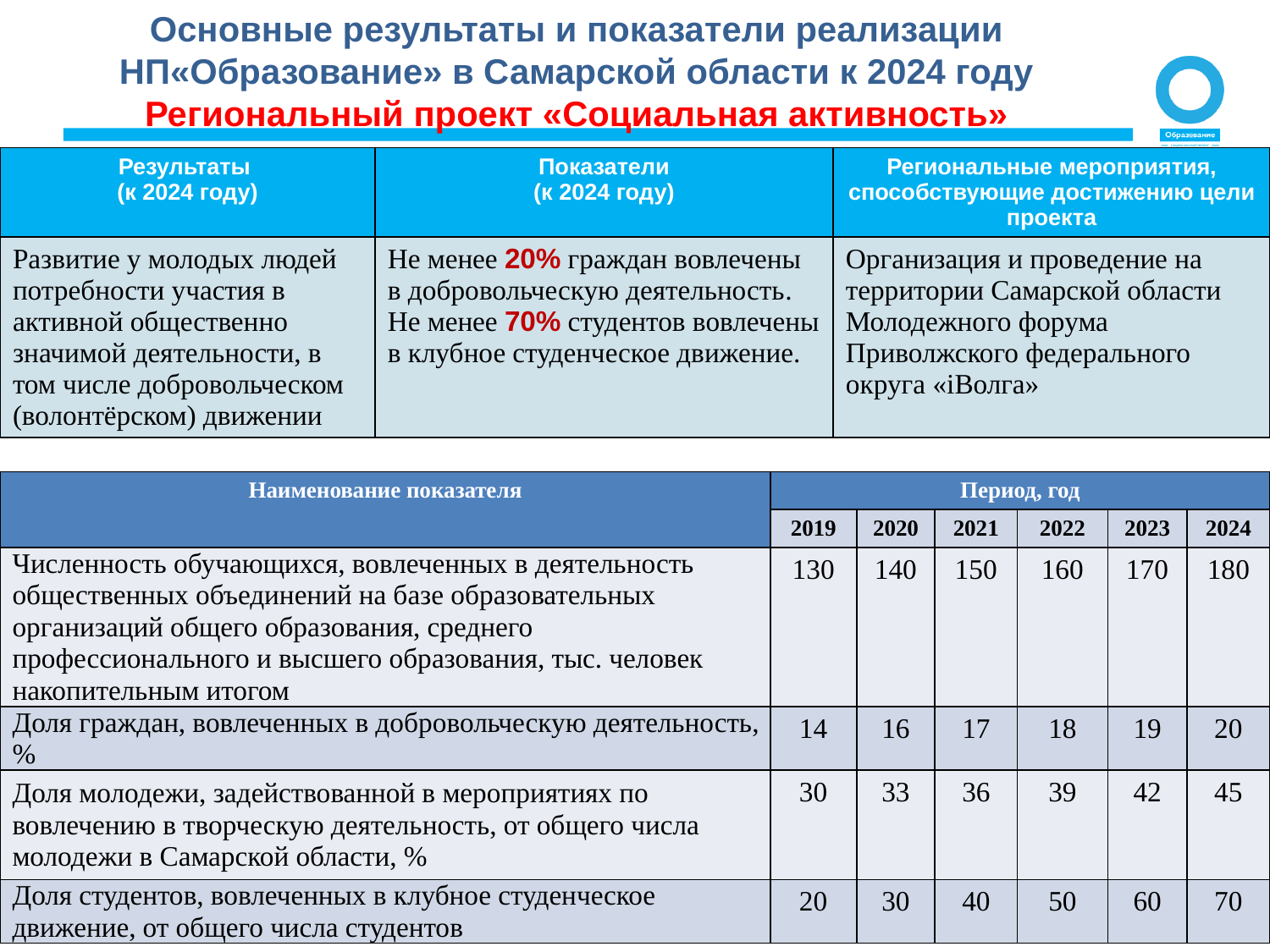

Основные результаты и показатели реализации НП«Образование» в Самарской области к 2024 году
Региональный проект «Социальная активность»
| Результаты (к 2024 году) | Показатели (к 2024 году) | Региональные мероприятия, способствующие достижению цели проекта |
| --- | --- | --- |
| Развитие у молодых людей потребности участия в активной общественно значимой деятельности, в том числе добровольческом (волонтёрском) движении | Не менее 20% граждан вовлечены в добровольческую деятельность. Не менее 70% студентов вовлечены в клубное студенческое движение. | Организация и проведение на территории Самарской области Молодежного форума Приволжского федерального округа «iВолга» |
| Наименование показателя | Период, год |  |  |  |  |  |
| --- | --- | --- | --- | --- | --- | --- |
|  | 2019 | 2020 | 2021 | 2022 | 2023 | 2024 |
| Численность обучающихся, вовлеченных в деятельность общественных объединений на базе образовательных организаций общего образования, среднего профессионального и высшего образования, тыс. человек накопительным итогом | 130 | 140 | 150 | 160 | 170 | 180 |
| Доля граждан, вовлеченных в добровольческую деятельность, % | 14 | 16 | 17 | 18 | 19 | 20 |
| Доля молодежи, задействованной в мероприятиях по вовлечению в творческую деятельность, от общего числа молодежи в Самарской области, % | 30 | 33 | 36 | 39 | 42 | 45 |
| Доля студентов, вовлеченных в клубное студенческое движение, от общего числа студентов | 20 | 30 | 40 | 50 | 60 | 70 |